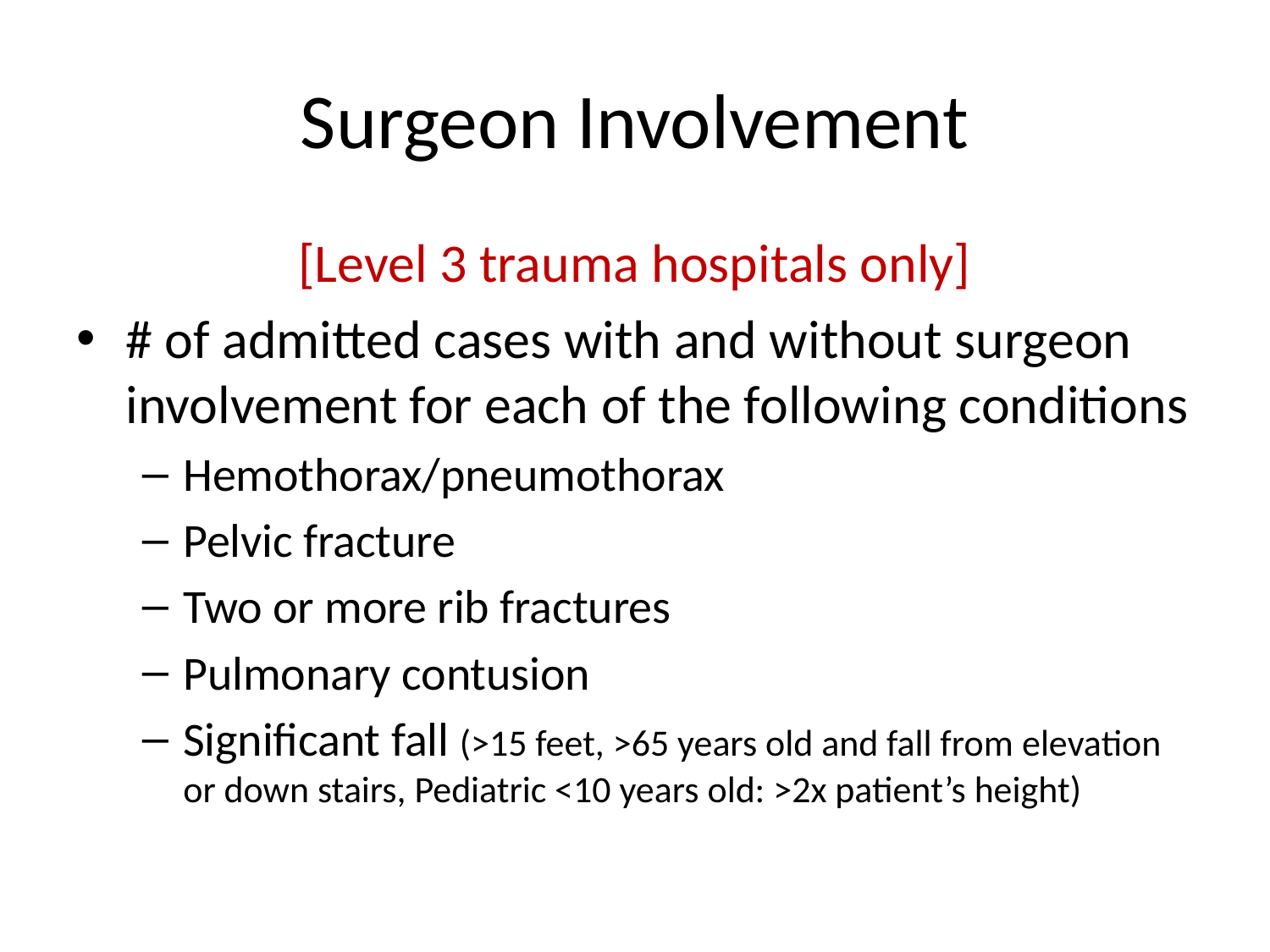

# Surgeon Involvement
[Level 3 trauma hospitals only]
# of admitted cases with and without surgeon involvement for each of the following conditions
Hemothorax/pneumothorax
Pelvic fracture
Two or more rib fractures
Pulmonary contusion
Significant fall (>15 feet, >65 years old and fall from elevation or down stairs, Pediatric <10 years old: >2x patient’s height)